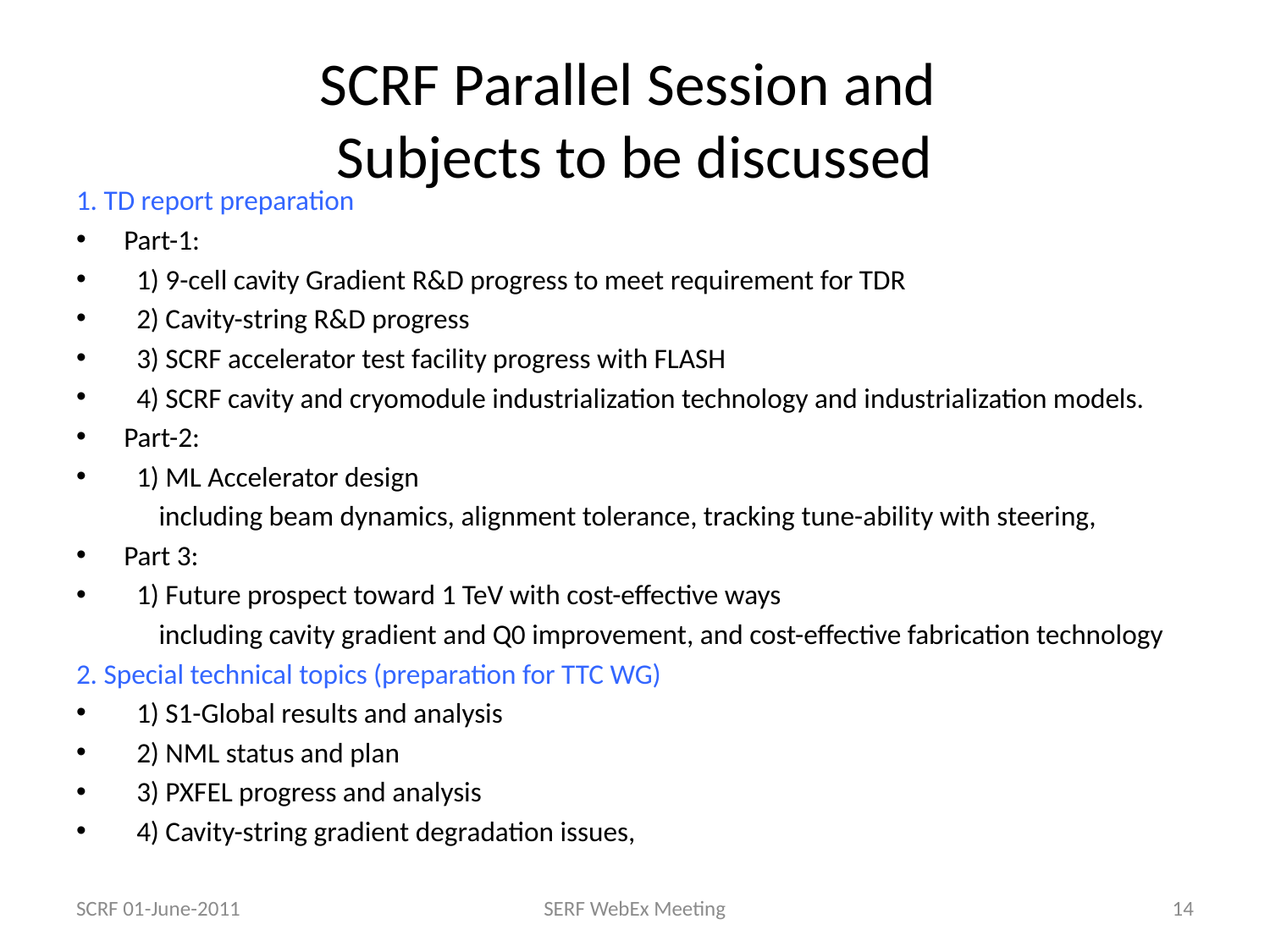

# SCRF Parallel Session and Subjects to be discussed
1. TD report preparation
Part-1:
  1) 9-cell cavity Gradient R&D progress to meet requirement for TDR
  2) Cavity-string R&D progress
  3) SCRF accelerator test facility progress with FLASH
  4) SCRF cavity and cryomodule industrialization technology and industrialization models.
Part-2:
  1) ML Accelerator design
             including beam dynamics, alignment tolerance, tracking tune-ability with steering,
Part 3:
  1) Future prospect toward 1 TeV with cost-effective ways
             including cavity gradient and Q0 improvement, and cost-effective fabrication technology
2. Special technical topics (preparation for TTC WG)
  1) S1-Global results and analysis
  2) NML status and plan
  3) PXFEL progress and analysis
  4) Cavity-string gradient degradation issues,

SCRF 01-June-2011
SERF WebEx Meeting
14